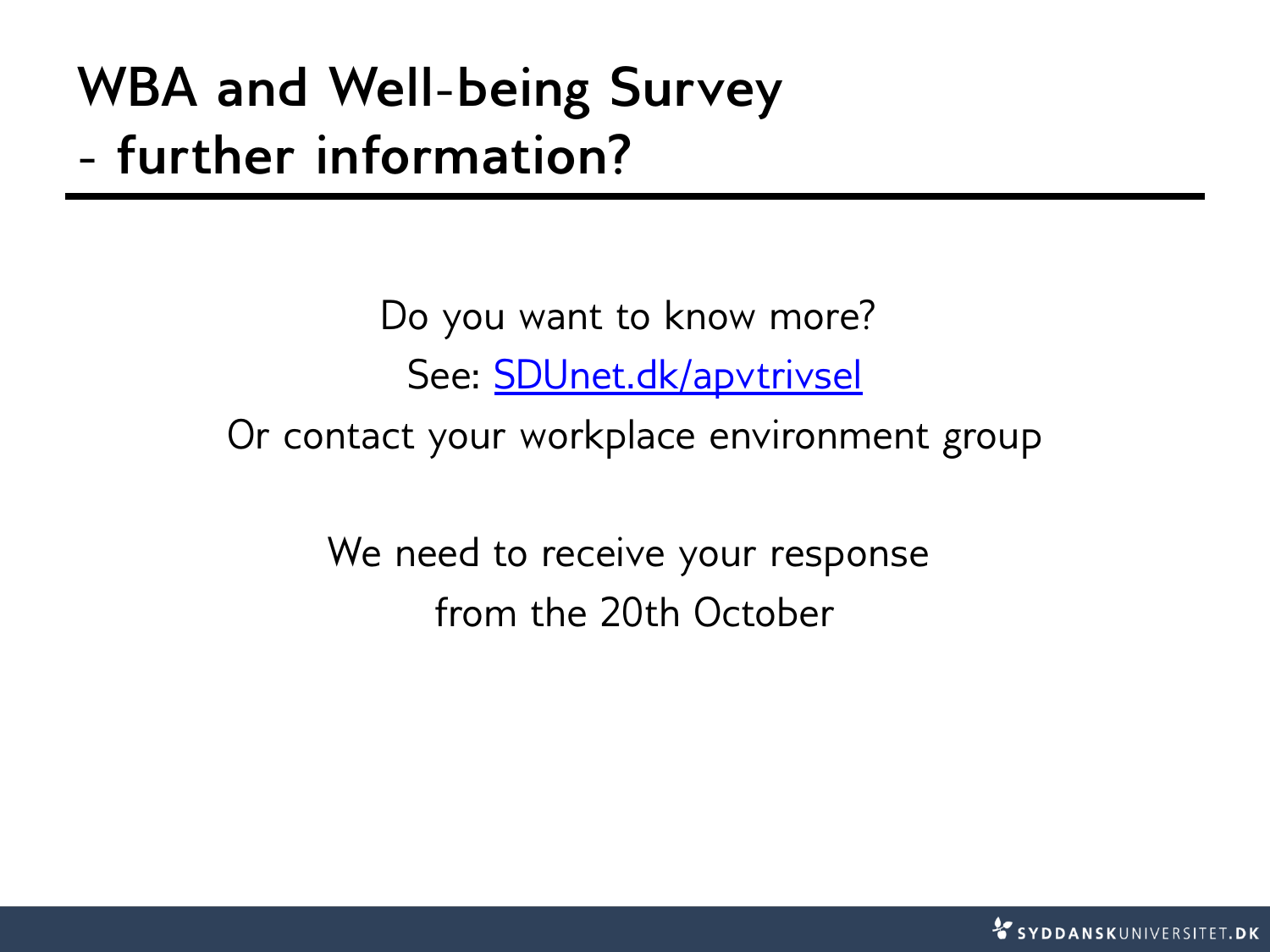

# WBA and Well-being Survey - further information?

Do you want to know more?
See: SDUnet.dk/apvtrivsel
Or contact your workplace environment group

We need to receive your response
from the 20th October